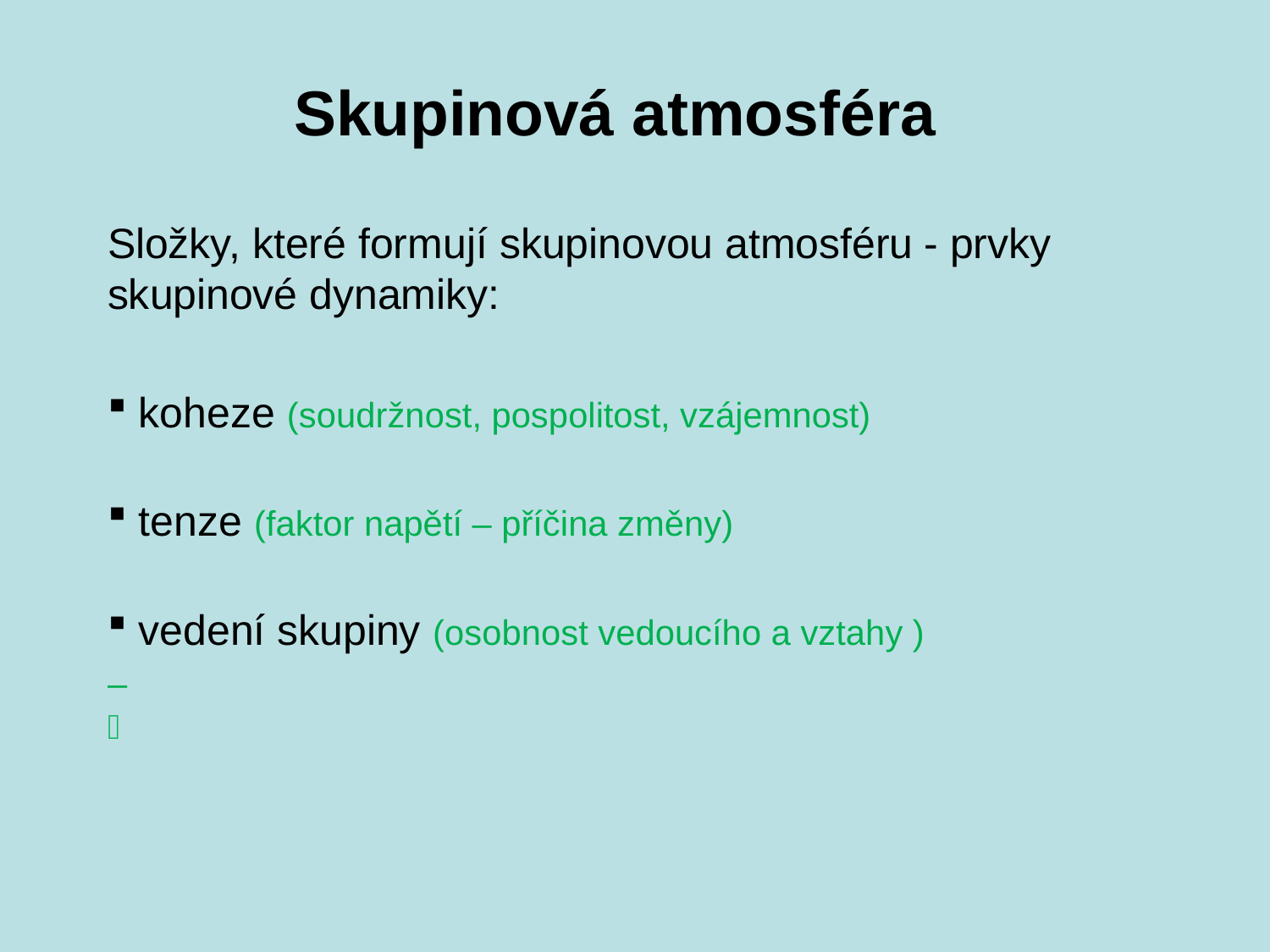

Skupinová atmosféra

Složky, které formují skupinovou atmosféru - prvky skupinové dynamiky:

 koheze (soudržnost, pospolitost, vzájemnost)

 tenze (faktor napětí – příčina změny)

 vedení skupiny (osobnost vedoucího a vztahy )
–